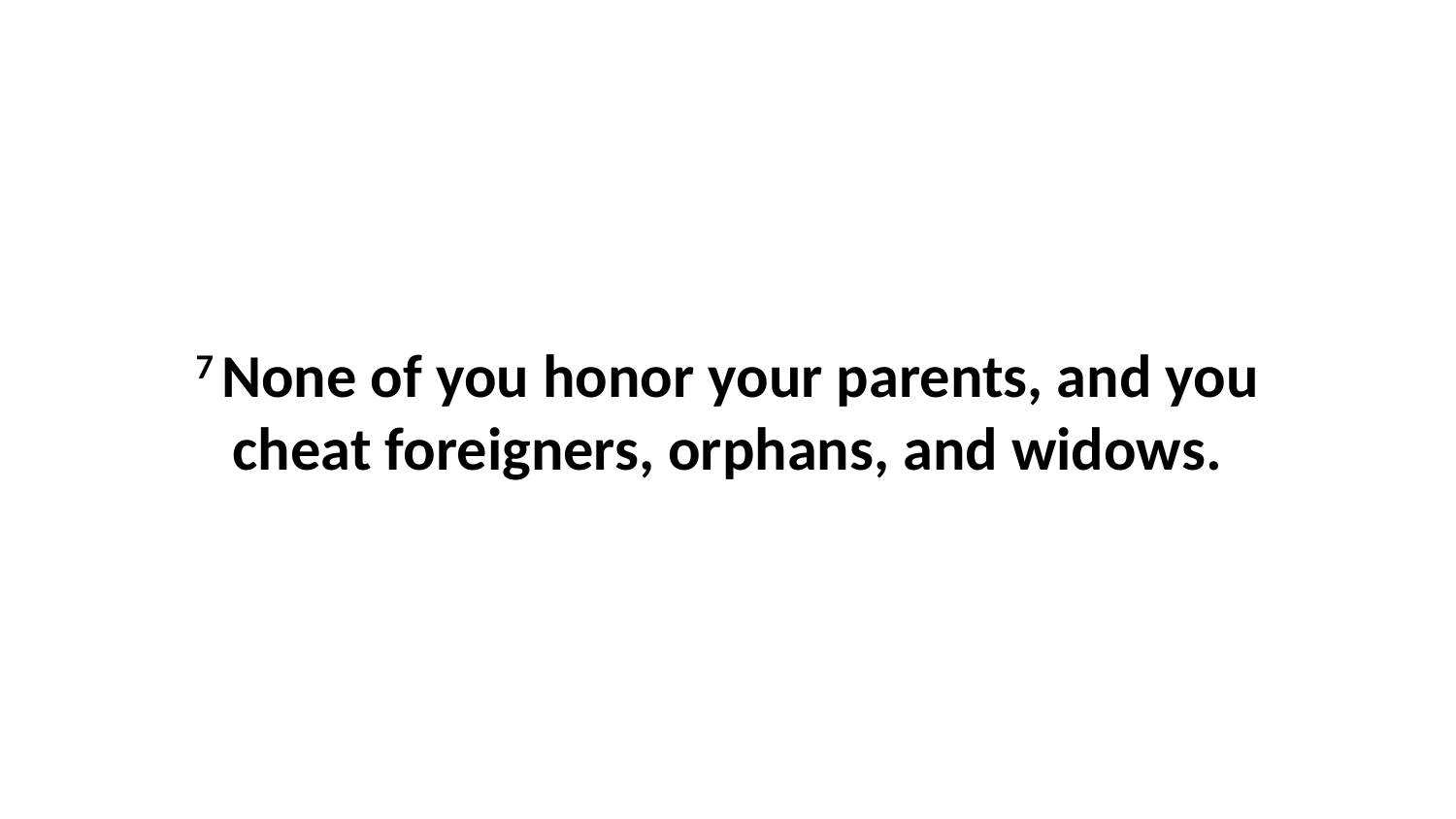

7 None of you honor your parents, and you cheat foreigners, orphans, and widows.